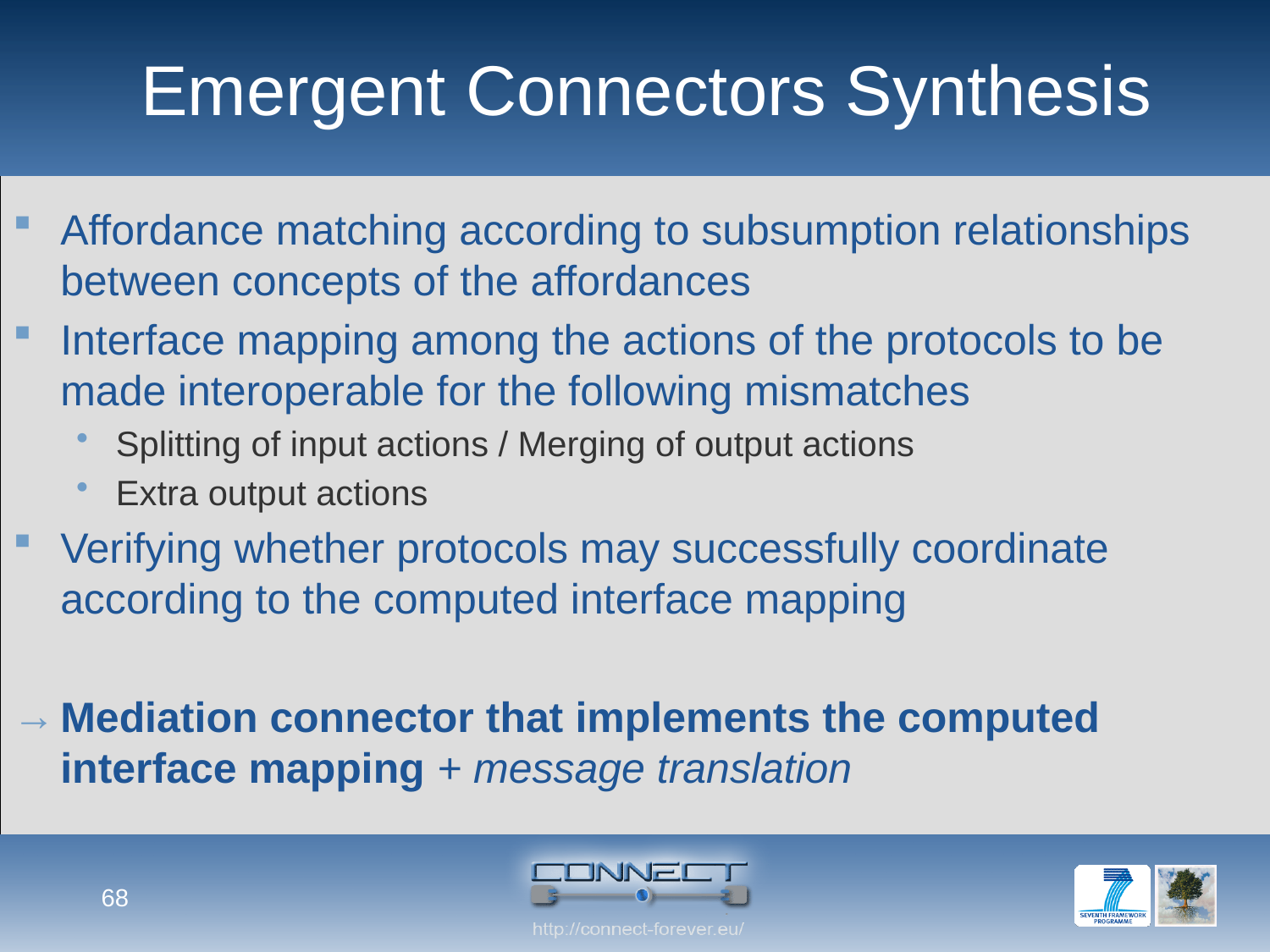

# Emergent Connectors Synthesis
Affordance matching according to subsumption relationships between concepts of the affordances
Interface mapping among the actions of the protocols to be made interoperable for the following mismatches
Splitting of input actions / Merging of output actions
Extra output actions
Verifying whether protocols may successfully coordinate according to the computed interface mapping

Mediation connector that implements the computed interface mapping + message translation
68